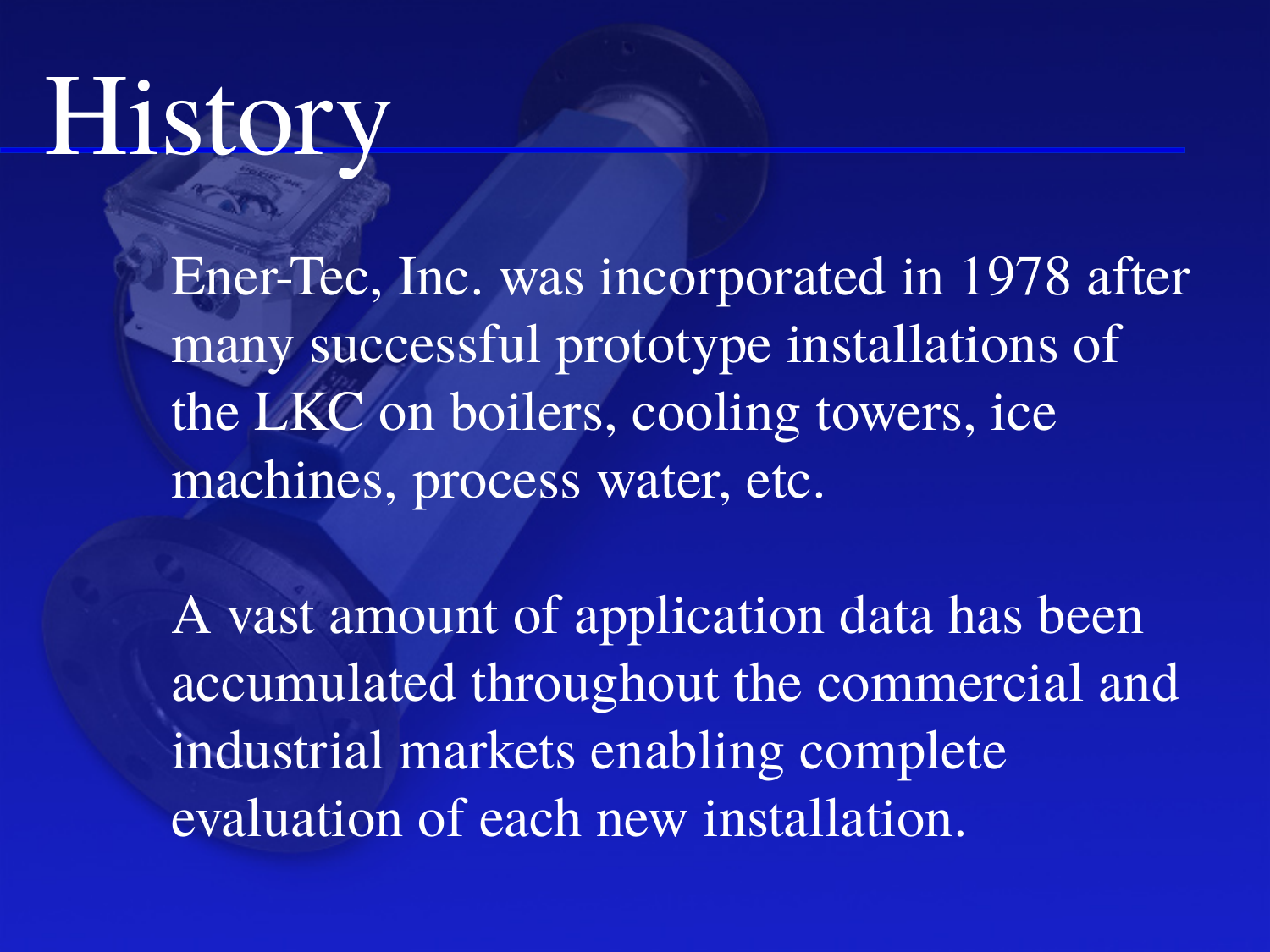

History

Ener-Tec, Inc. was incorporated in 1978 after many successful prototype installations of the LKC on boilers, cooling towers, ice machines, process water, etc.

A vast amount of application data has been accumulated throughout the commercial and industrial markets enabling complete evaluation of each new installation.